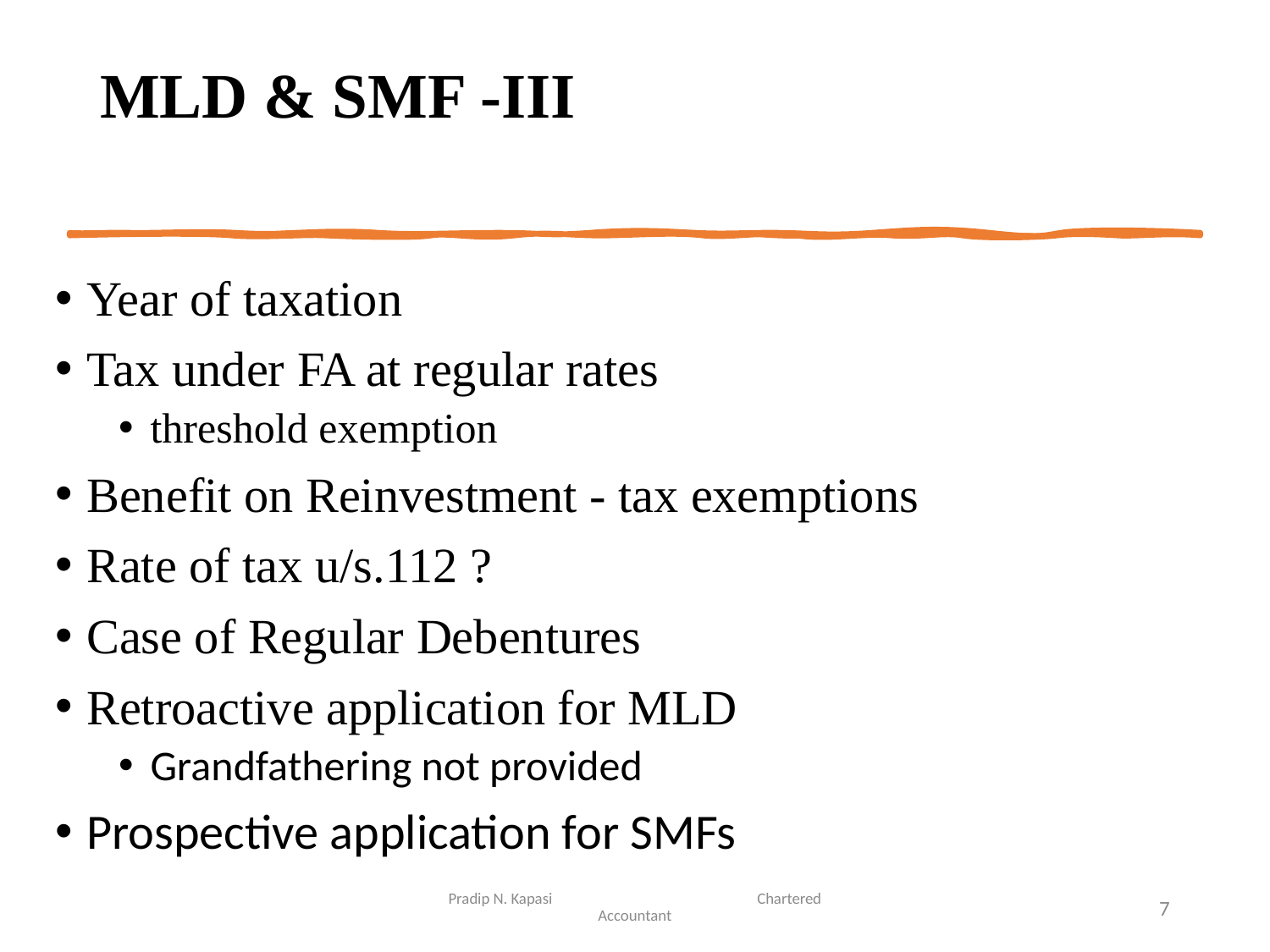

# MLD & SMF -III

Year of taxation
Tax under FA at regular rates
threshold exemption
Benefit on Reinvestment - tax exemptions
Rate of tax u/s.112 ?
Case of Regular Debentures
Retroactive application for MLD
Grandfathering not provided
Prospective application for SMFs

Pradip N. Kapasi                                                         Chartered Accountant
7